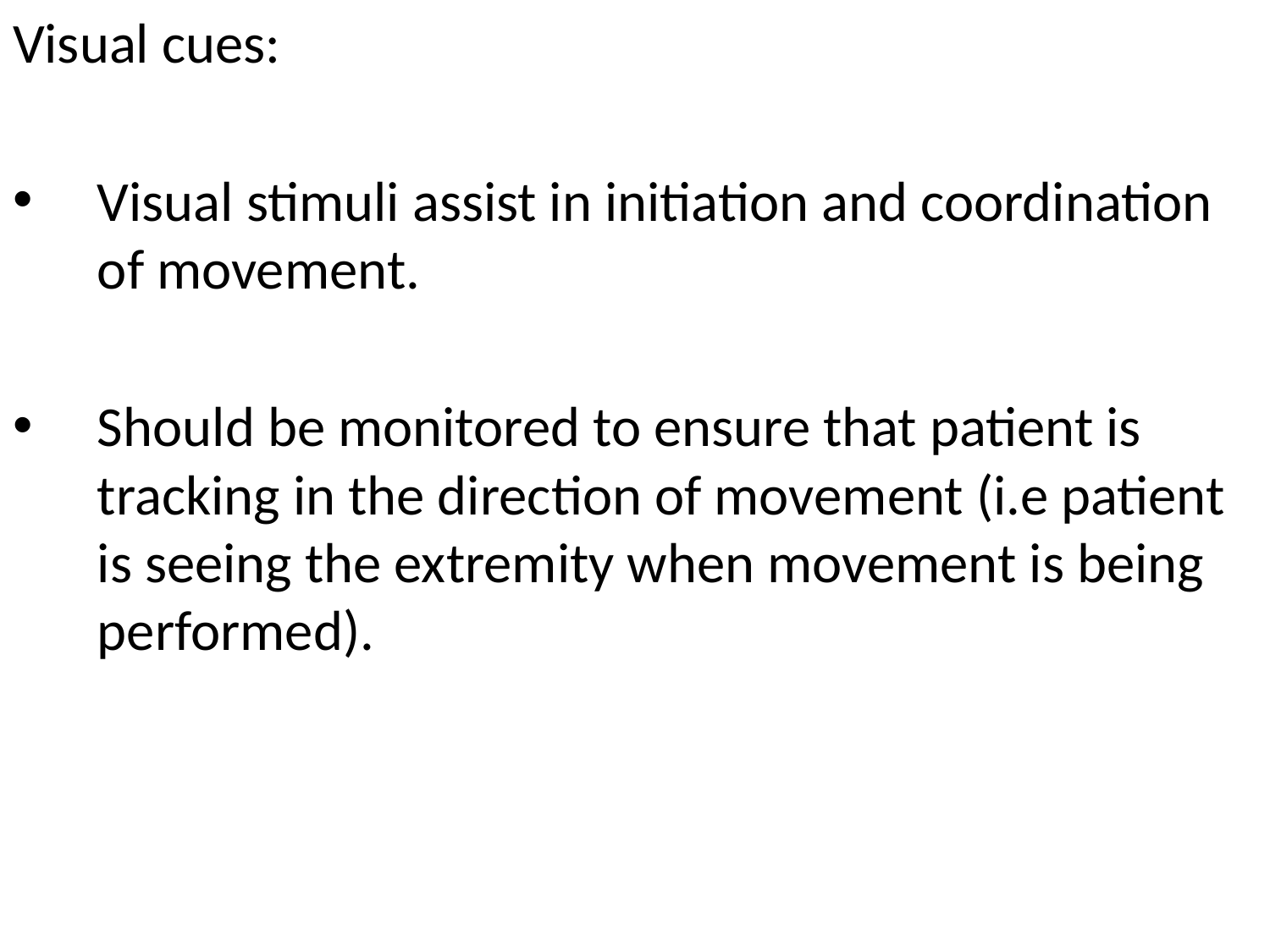

Visual cues:

Visual stimuli assist in initiation and coordination of movement.

Should be monitored to ensure that patient is tracking in the direction of movement (i.e patient is seeing the extremity when movement is being performed).